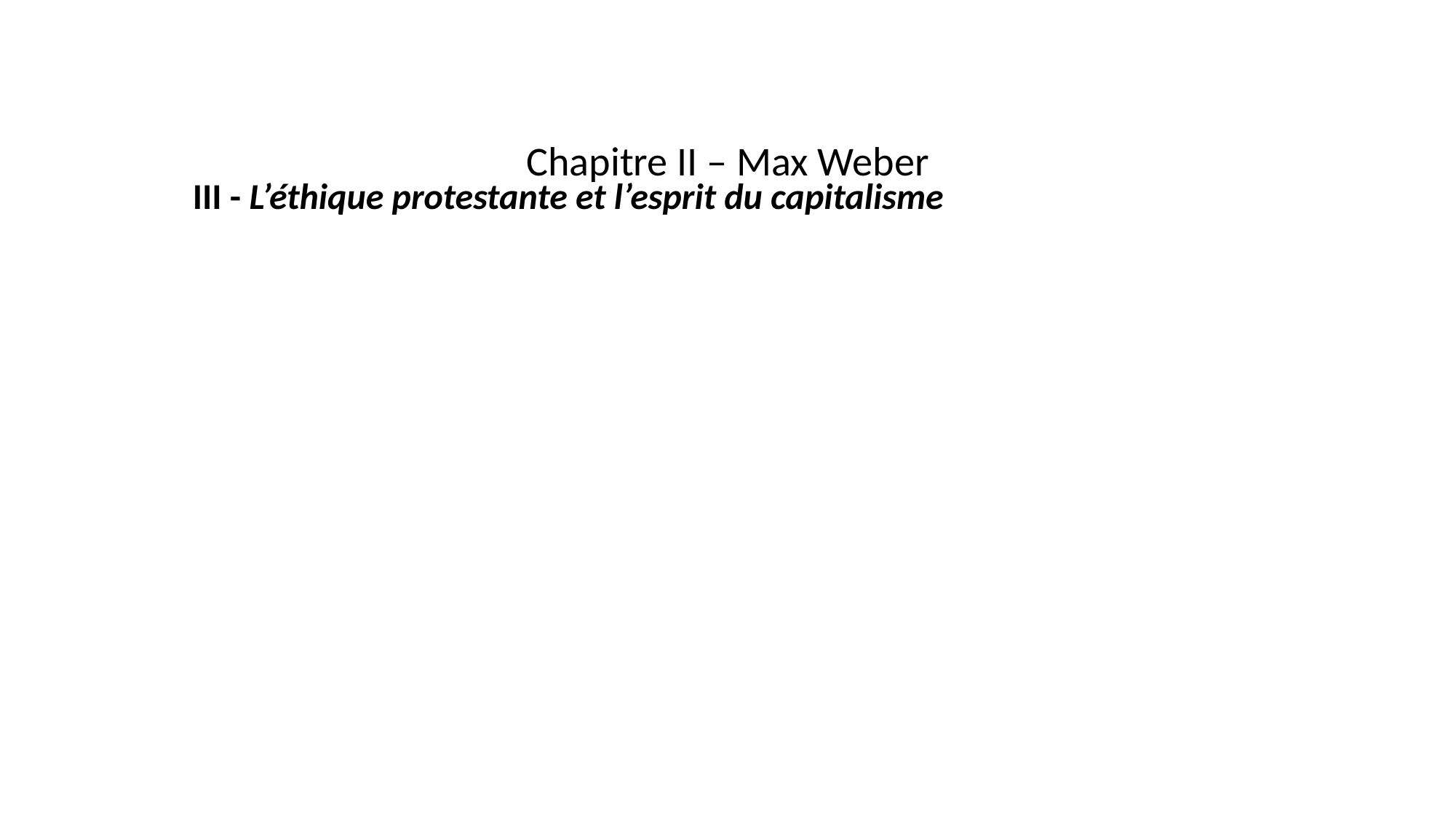

# Chapitre II – Max Weber
III - L’éthique protestante et l’esprit du capitalisme